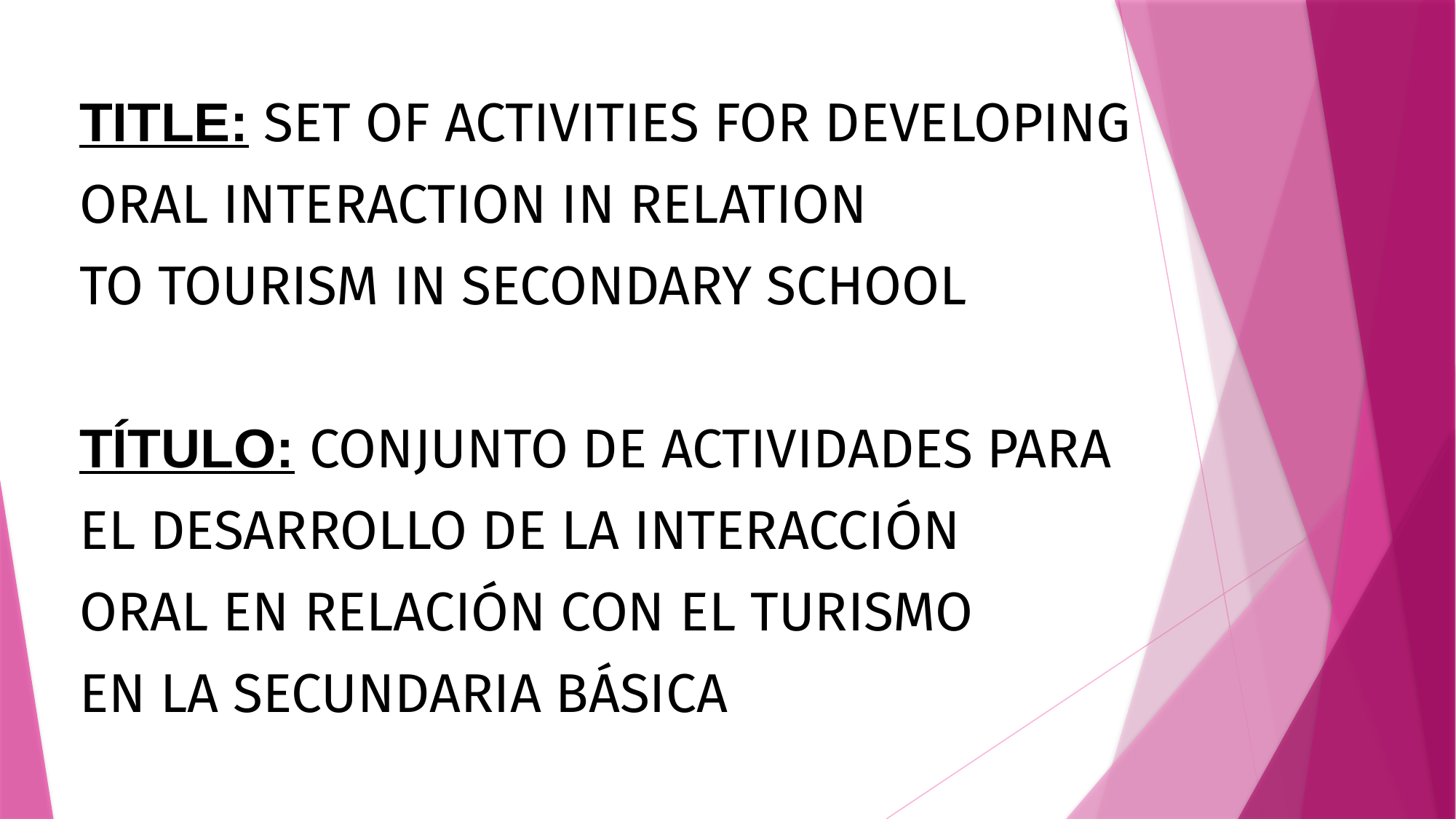

TITLE: SET OF ACTIVITIES FOR DEVELOPING
ORAL INTERACTION IN RELATION
TO TOURISM IN SECONDARY SCHOOL

TÍTULO: CONJUNTO DE ACTIVIDADES PARA
EL DESARROLLO DE LA INTERACCIÓN
ORAL EN RELACIÓN CON EL TURISMO
EN LA SECUNDARIA BÁSICA